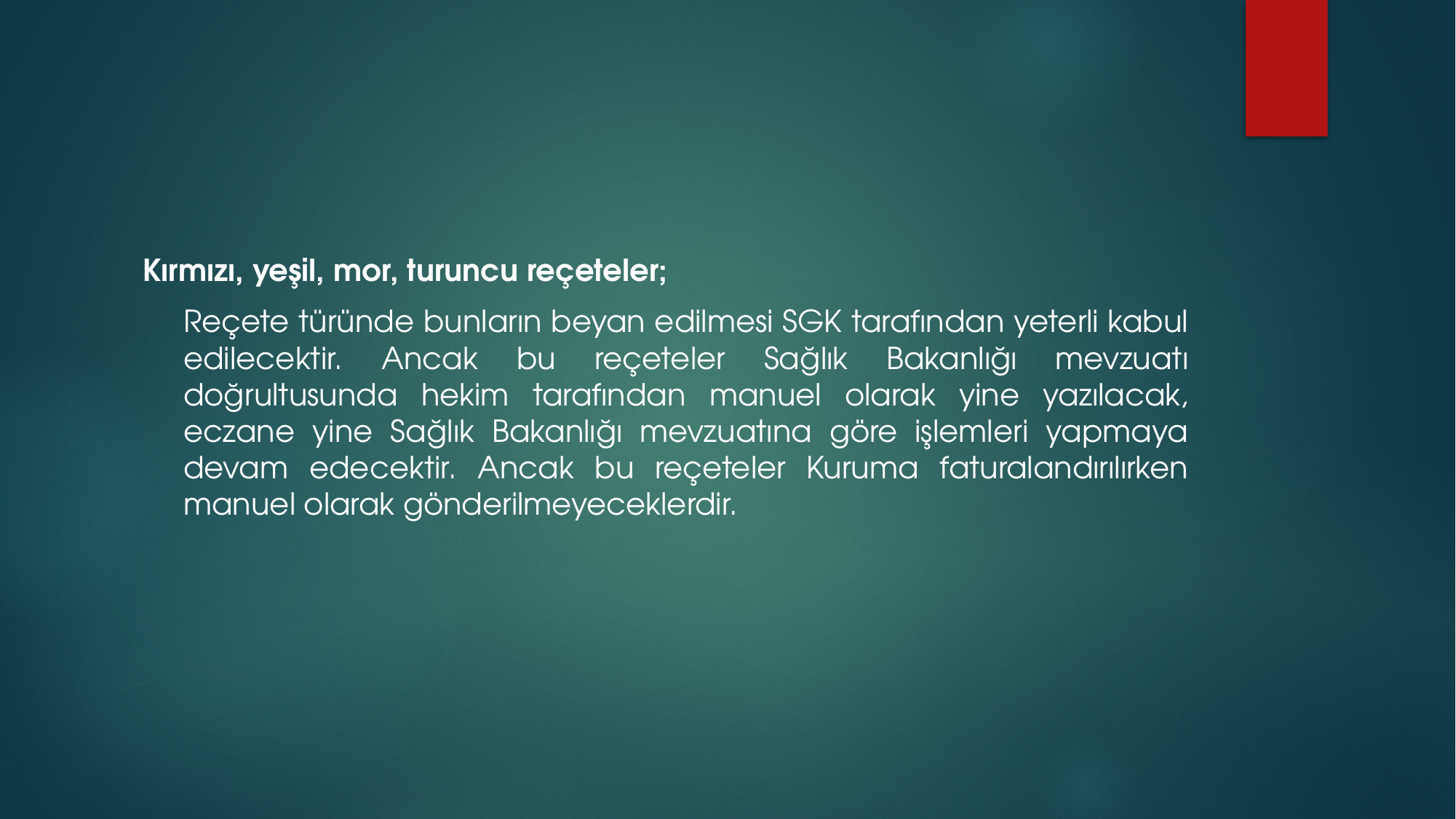

Kırmızı, yeşil, mor, turuncu reçeteler;
	Reçete türünde bunların beyan edilmesi SGK tarafından yeterli kabul edilecektir. Ancak bu reçeteler Sağlık Bakanlığı mevzuatı doğrultusunda hekim tarafından manuel olarak yine yazılacak, eczane yine Sağlık Bakanlığı mevzuatına göre işlemleri yapmaya devam edecektir. Ancak bu reçeteler Kuruma faturalandırılırken manuel olarak gönderilmeyeceklerdir.